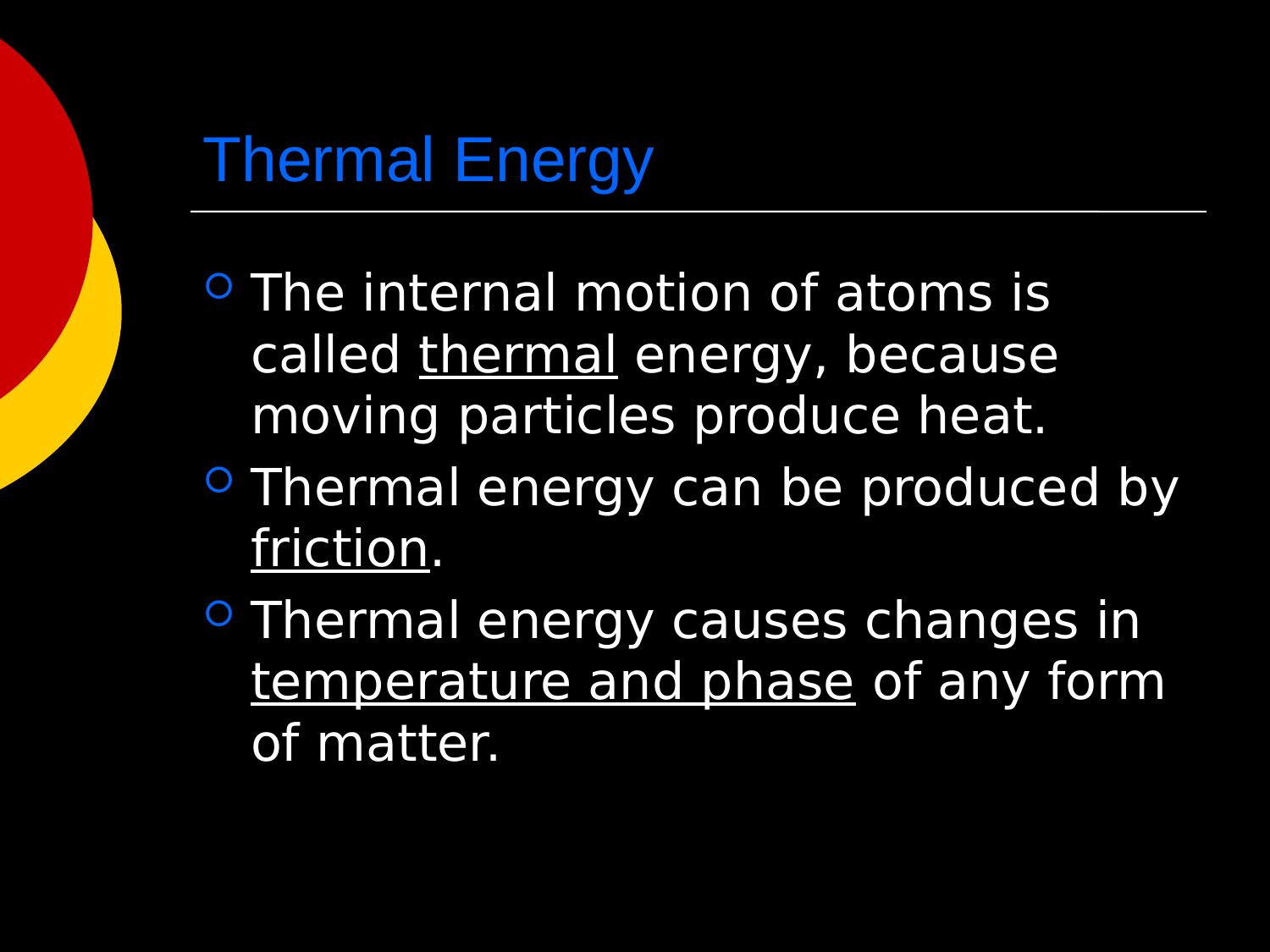

# Thermal Energy
The internal motion of atoms is called thermal energy, because moving particles produce heat.
Thermal energy can be produced by friction.
Thermal energy causes changes in temperature and phase of any form of matter.